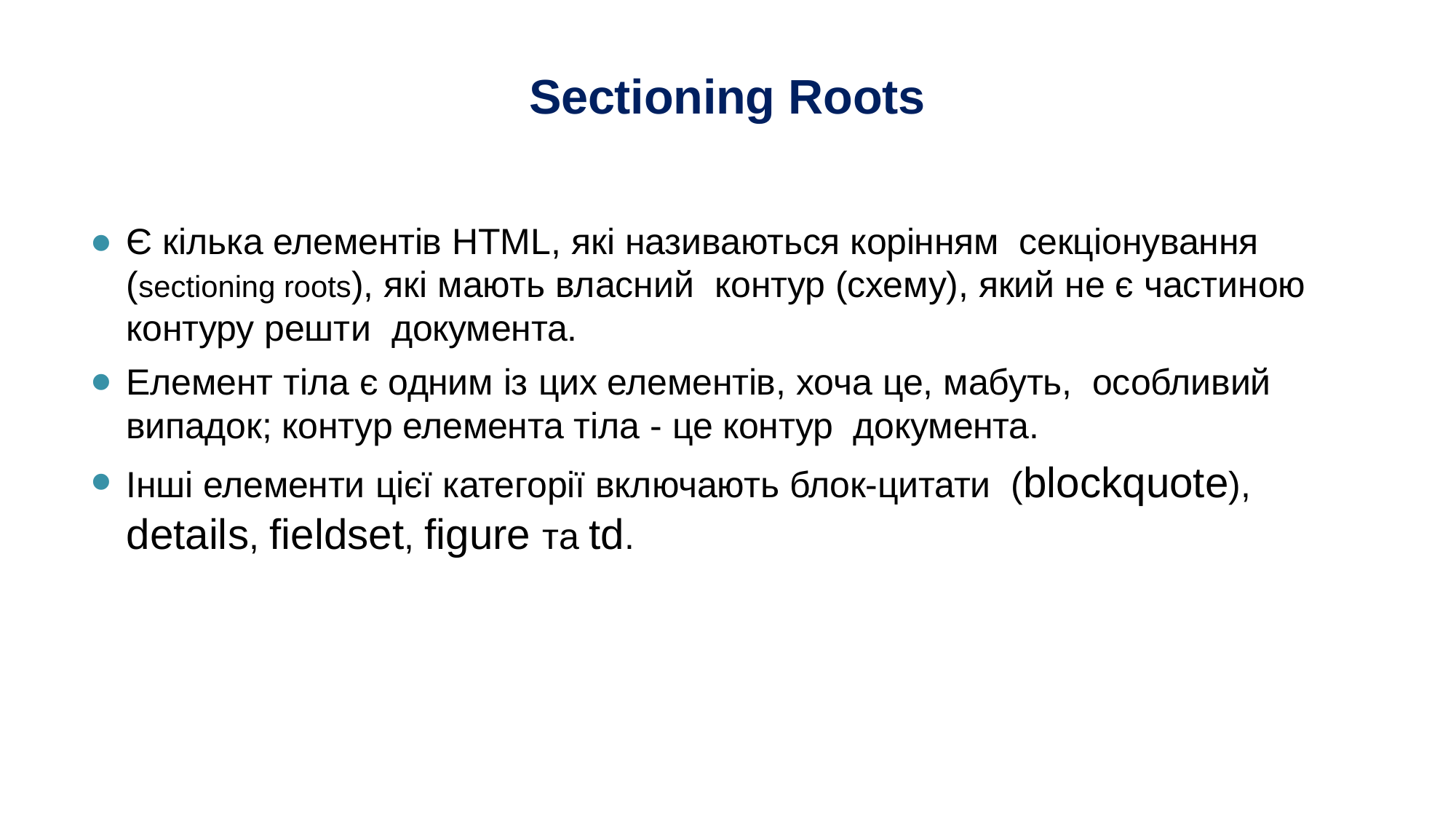

# Sectioning Roots
Є кілька елементів HTML, які називаються корінням  секціонування (sectioning roots), які мають власний  контур (схему), який не є частиною контуру решти  документа.
Елемент тіла є одним із цих елементів, хоча це, мабуть,  особливий випадок; контур елемента тіла - це контур  документа.
Інші елементи цієї категорії включають блок-цитати  (blockquote), details, fieldset, figure та td.